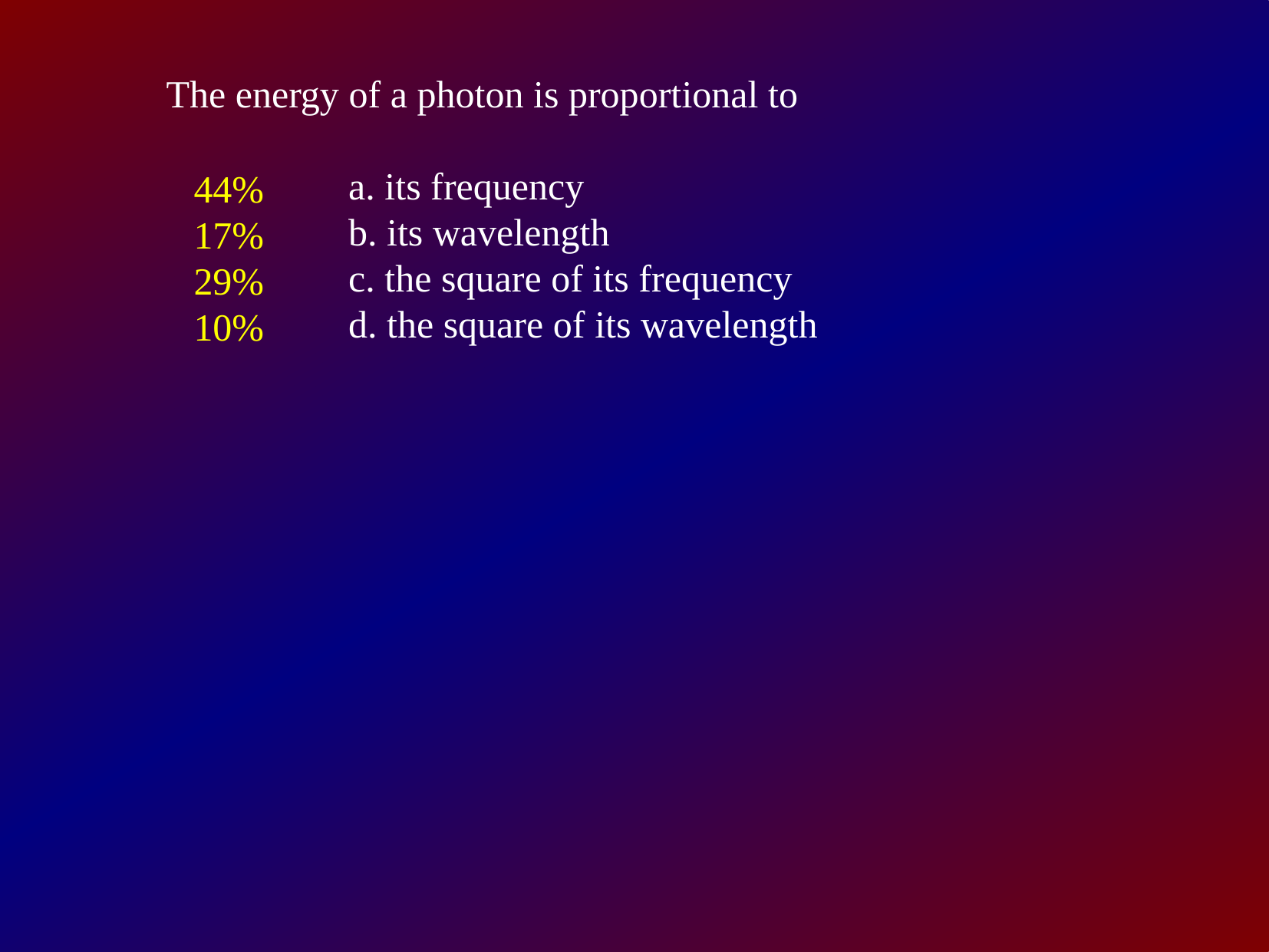

The energy of a photon is proportional to

                   a. its frequency
                   b. its wavelength
                   c. the square of its frequency
                   d. the square of its wavelength

44%
17%
29%
10%